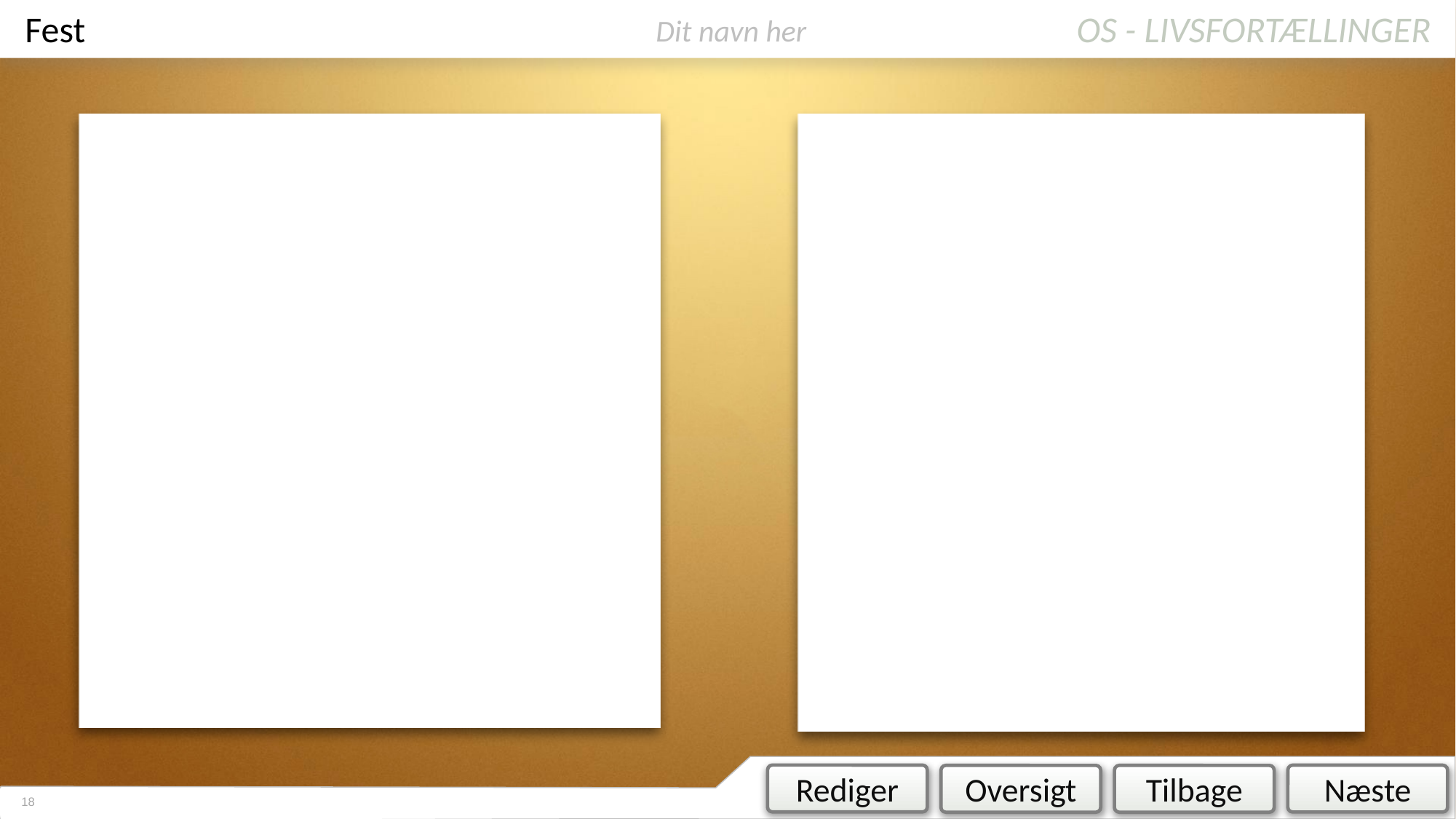

Siden hører til Oversigtshjulet – slet ikke
# Fest
Dit navn her

18